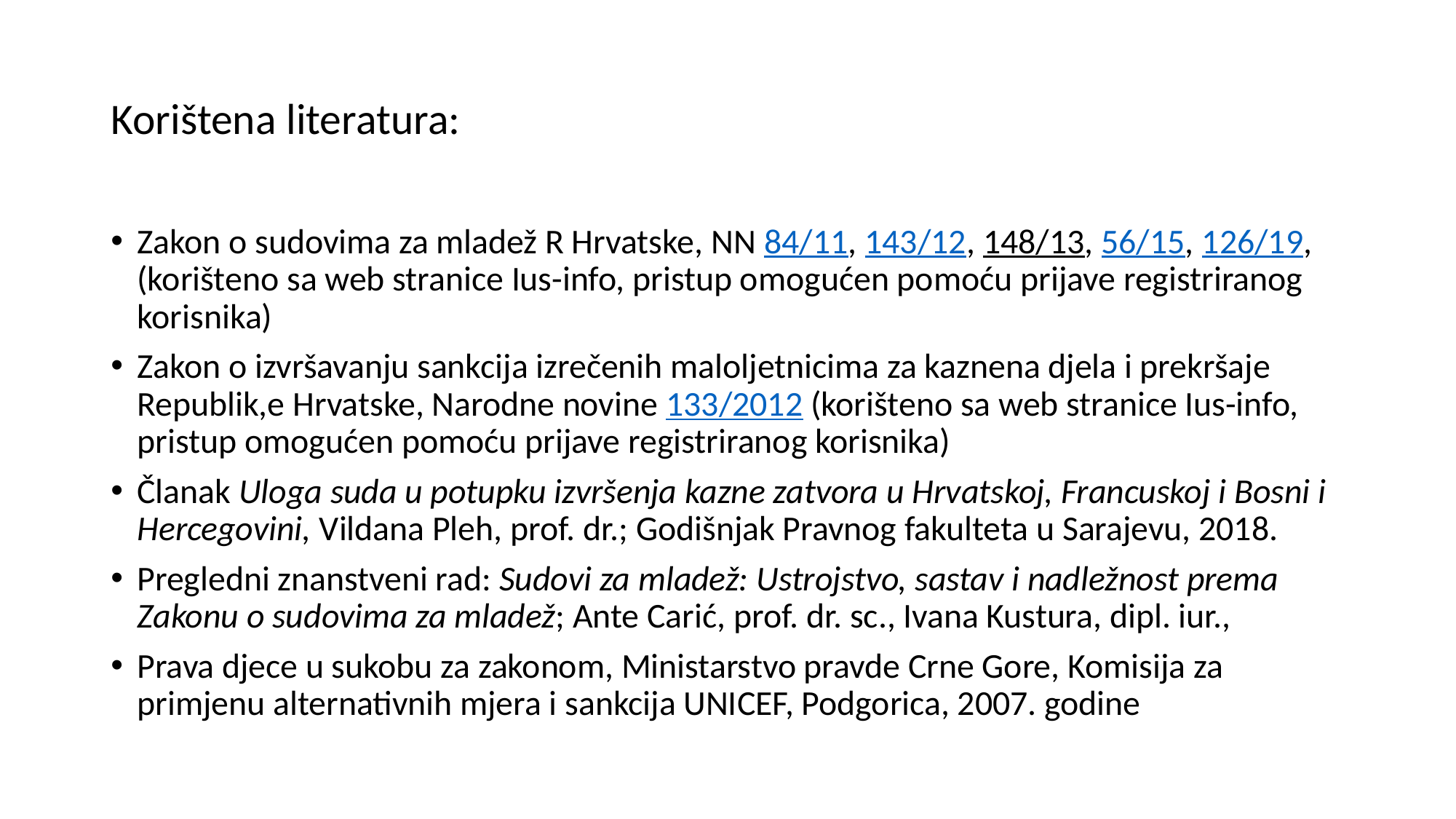

# Korištena literatura:
Zakon o sudovima za mladež R Hrvatske, NN 84/11, 143/12, 148/13, 56/15, 126/19, (korišteno sa web stranice Ius-info, pristup omogućen pomoću prijave registriranog korisnika)
Zakon o izvršavanju sankcija izrečenih maloljetnicima za kaznena djela i prekršaje Republik,e Hrvatske, Narodne novine 133/2012 (korišteno sa web stranice Ius-info, pristup omogućen pomoću prijave registriranog korisnika)
Članak Uloga suda u potupku izvršenja kazne zatvora u Hrvatskoj, Francuskoj i Bosni i Hercegovini, Vildana Pleh, prof. dr.; Godišnjak Pravnog fakulteta u Sarajevu, 2018.
Pregledni znanstveni rad: Sudovi za mladež: Ustrojstvo, sastav i nadležnost prema Zakonu o sudovima za mladež; Ante Carić, prof. dr. sc., Ivana Kustura, dipl. iur.,
Prava djece u sukobu za zakonom, Ministarstvo pravde Crne Gore, Komisija za primjenu alternativnih mjera i sankcija UNICEF, Podgorica, 2007. godine